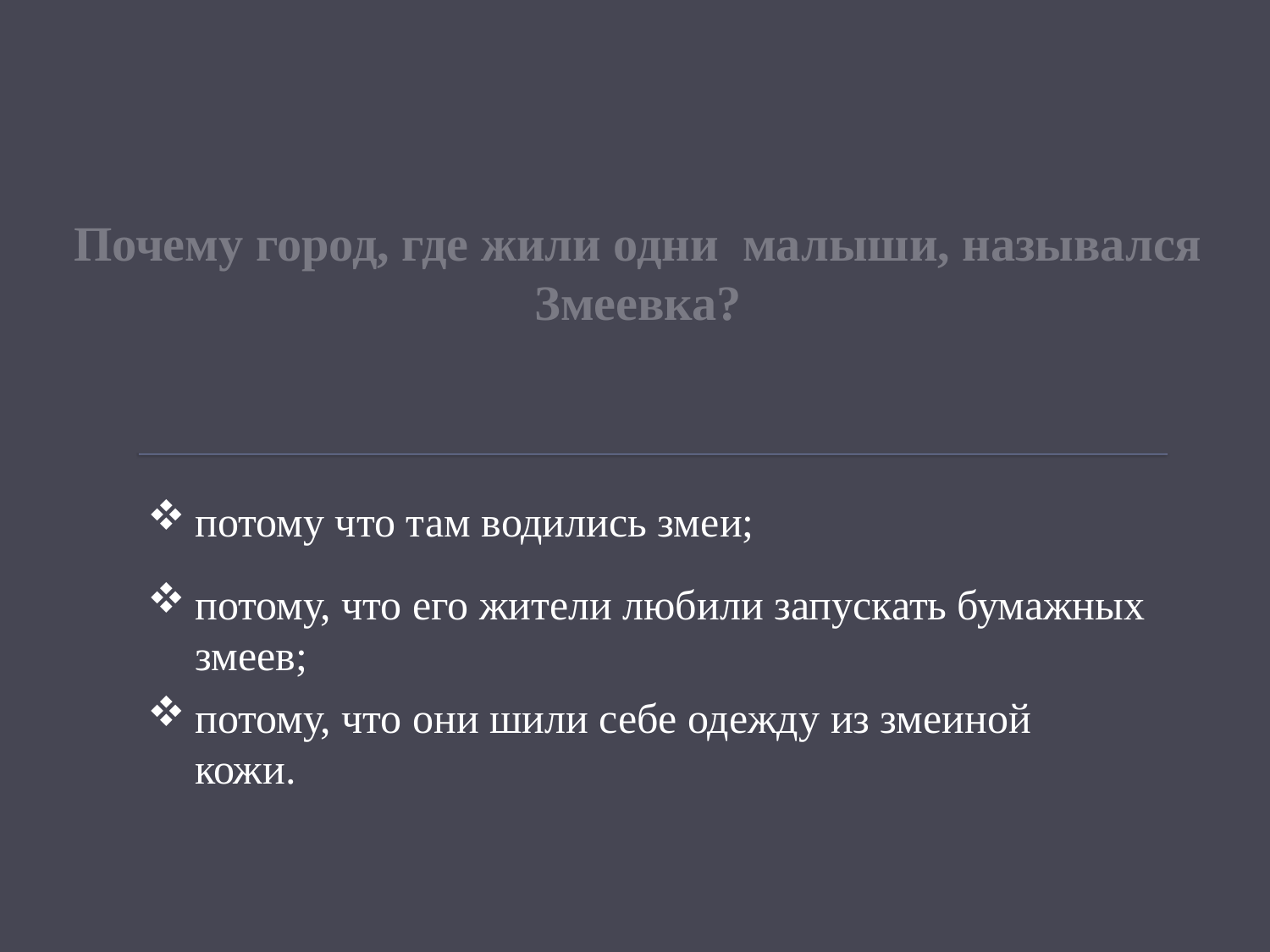

# Почему город, где жили одни  малыши, назывался Змеевка?
потому что там водились змеи;
потому, что его жители любили запускать бумажных змеев;
потому, что они шили себе одежду из змеиной кожи.